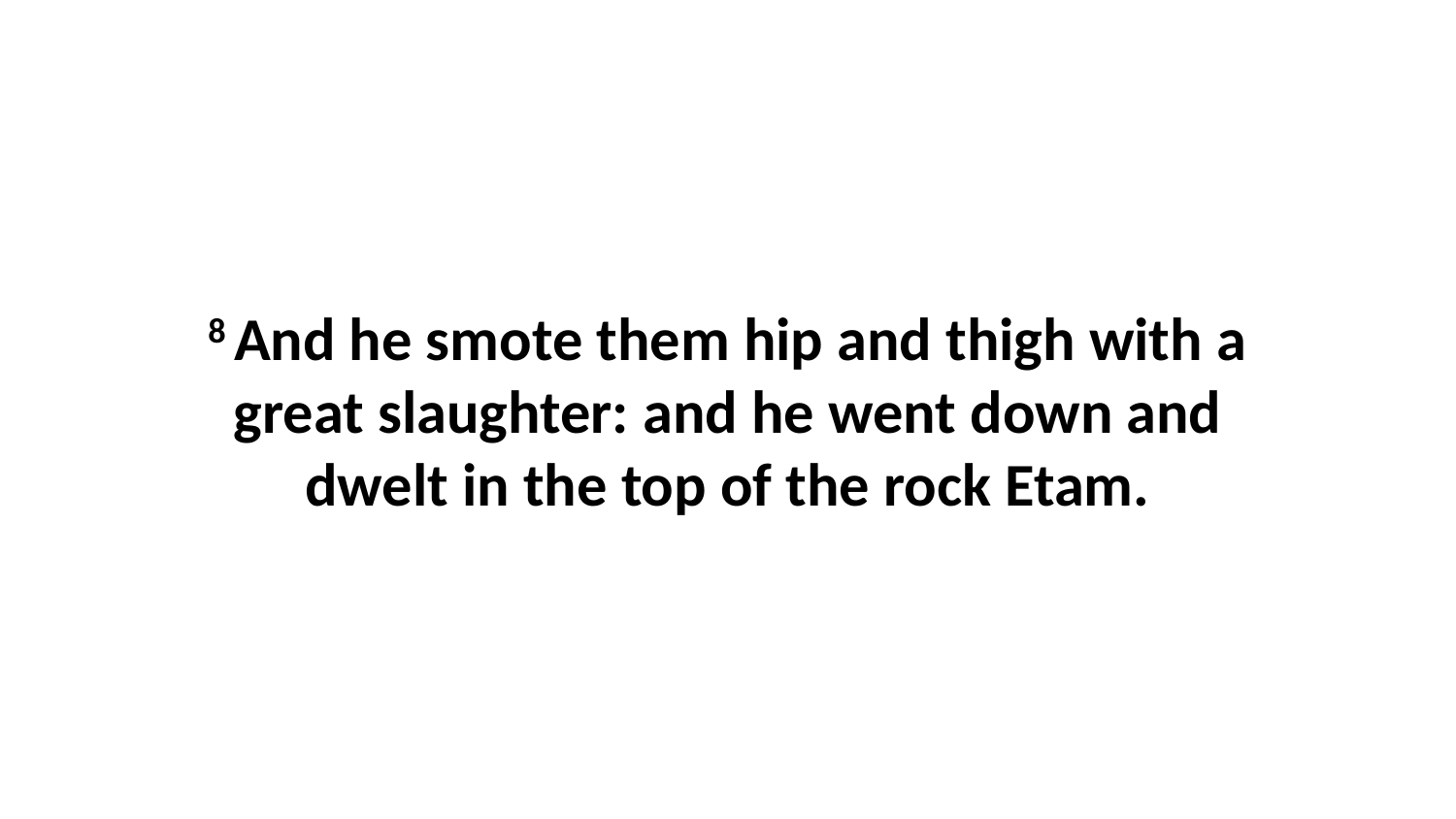

8 And he smote them hip and thigh with a great slaughter: and he went down and dwelt in the top of the rock Etam.